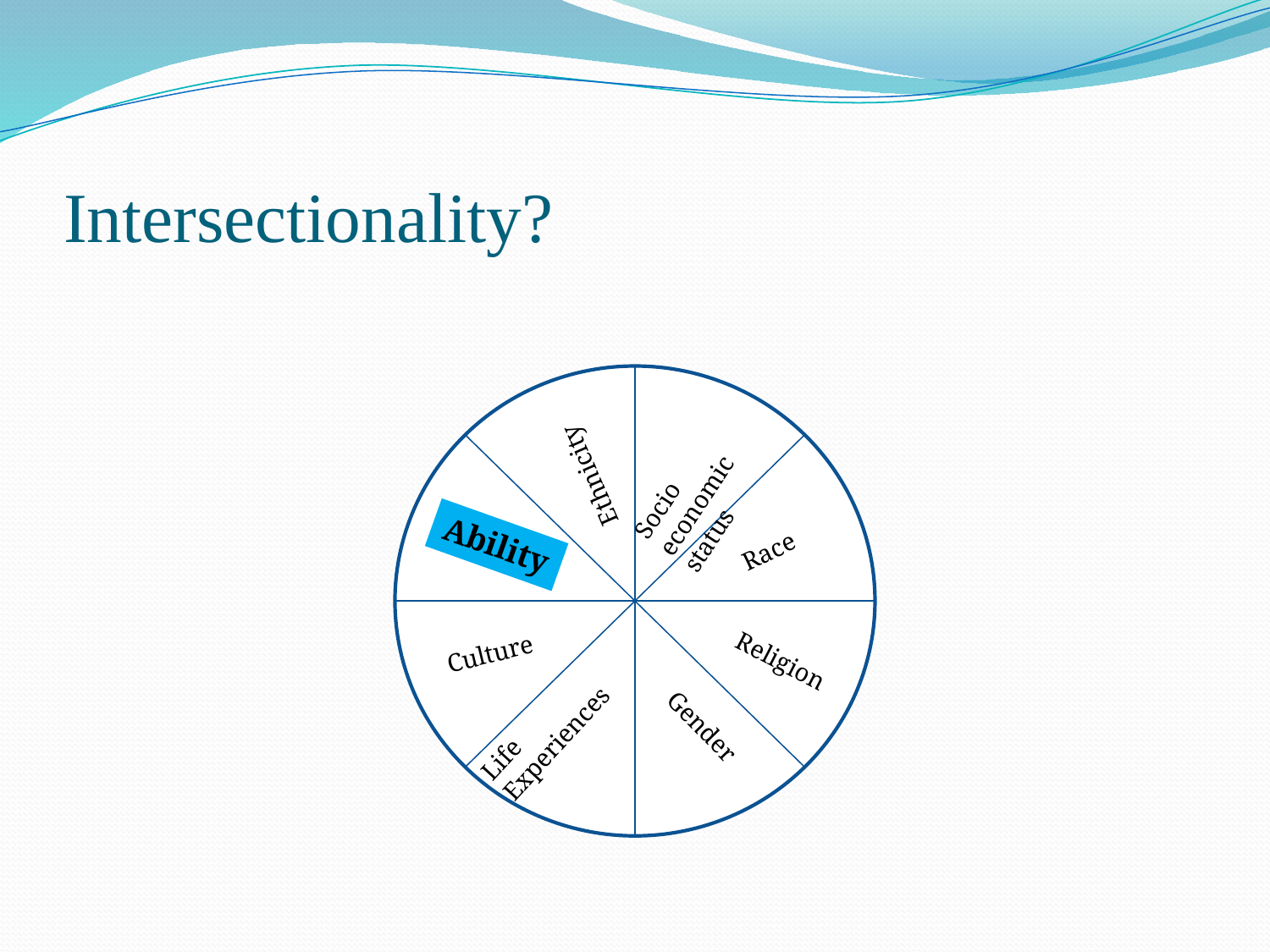

# Intersectionality?

Socio economic
status
Ethnicity
Ability
Race
Culture
Religion
Life
Experiences
Gender